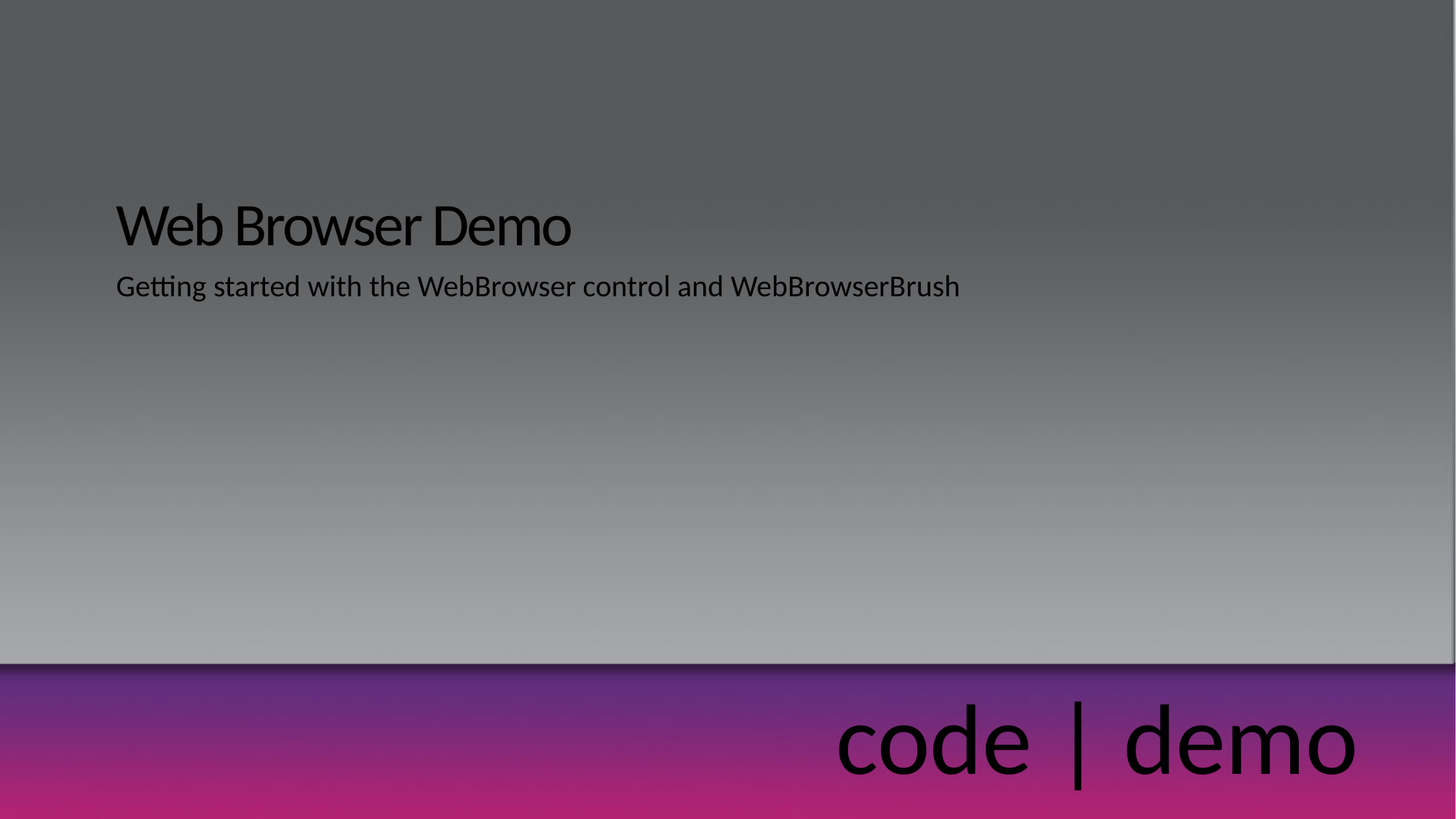

# Web Browser Demo
Getting started with the WebBrowser control and WebBrowserBrush
code | demo